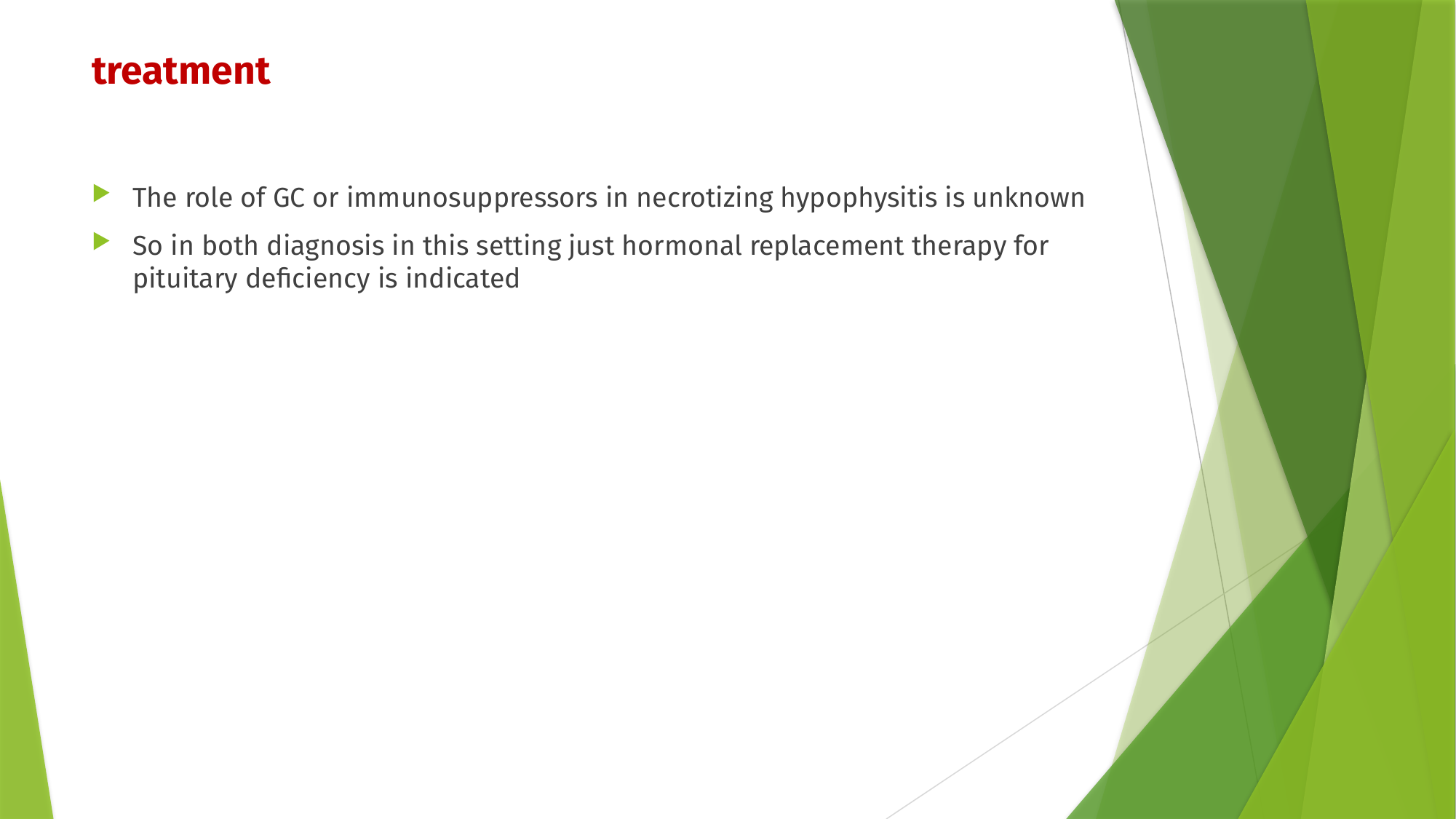

# treatment
The role of GC or immunosuppressors in necrotizing hypophysitis is unknown
So in both diagnosis in this setting just hormonal replacement therapy for pituitary deficiency is indicated